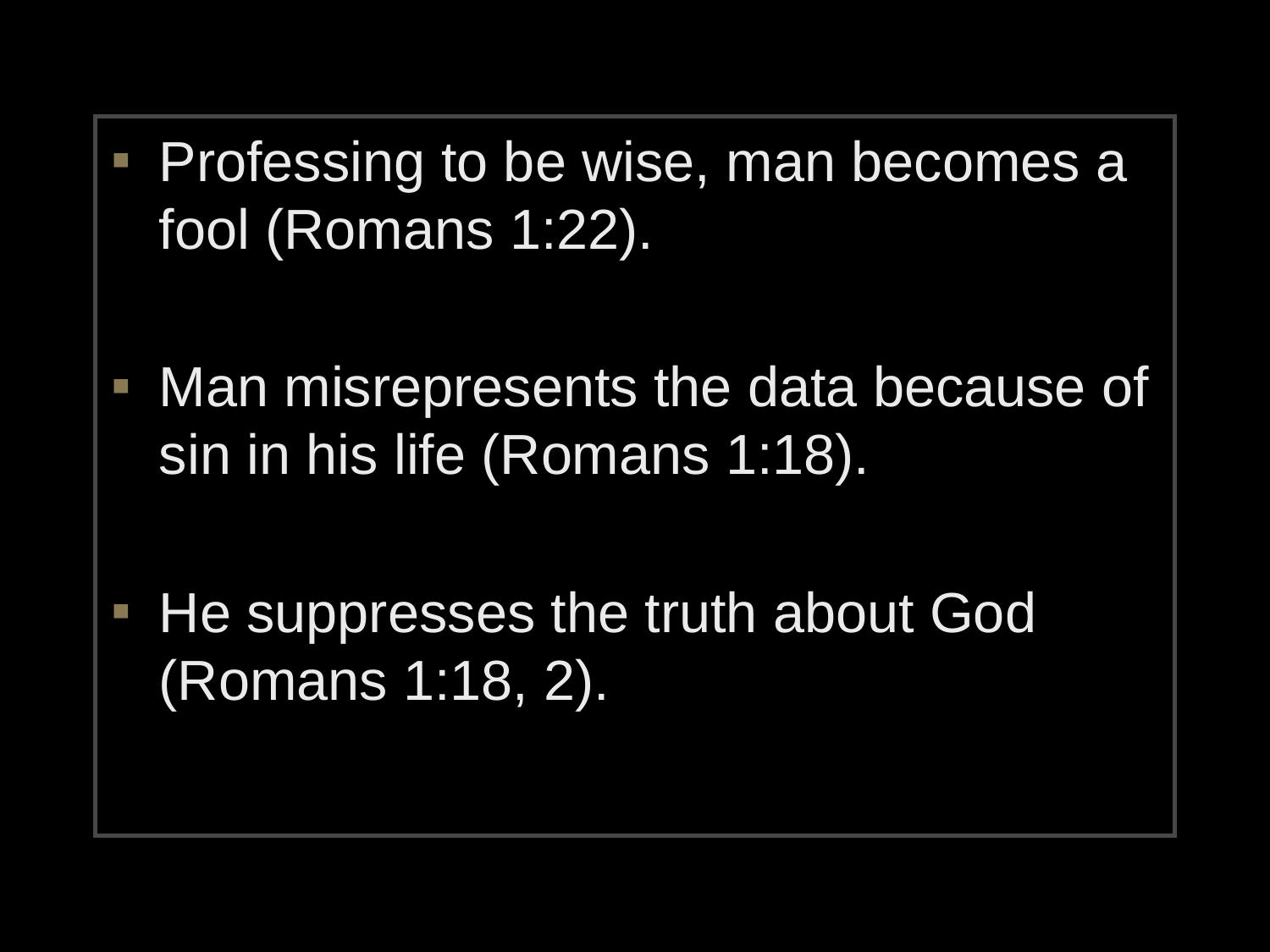

Professing to be wise, man becomes a fool (Romans 1:22).

Man misrepresents the data because of sin in his life (Romans 1:18).

He suppresses the truth about God (Romans 1:18, 2).